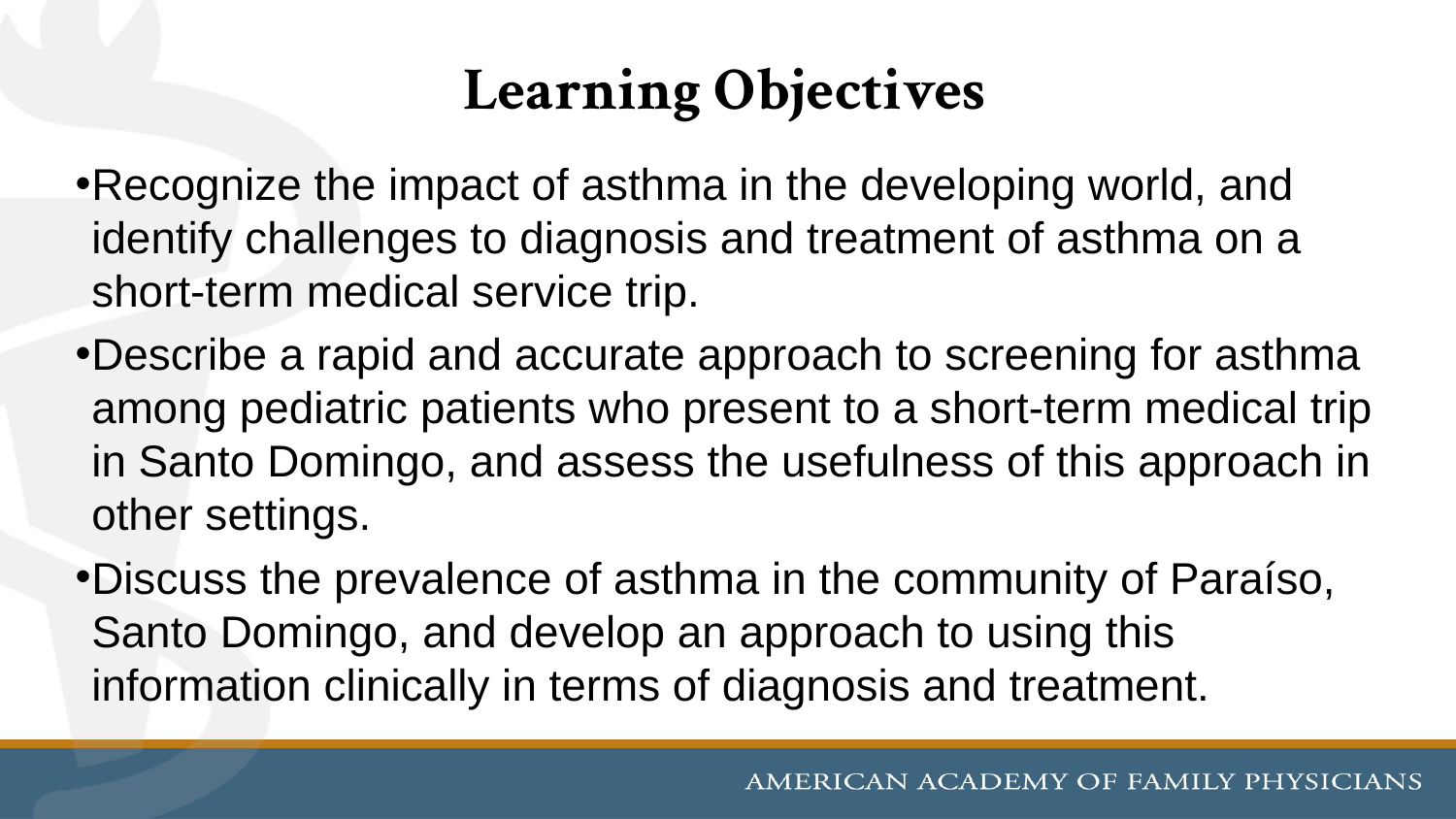

# Learning Objectives
Recognize the impact of asthma in the developing world, and identify challenges to diagnosis and treatment of asthma on a short-term medical service trip.
Describe a rapid and accurate approach to screening for asthma among pediatric patients who present to a short-term medical trip in Santo Domingo, and assess the usefulness of this approach in other settings.
Discuss the prevalence of asthma in the community of Paraíso, Santo Domingo, and develop an approach to using this information clinically in terms of diagnosis and treatment.